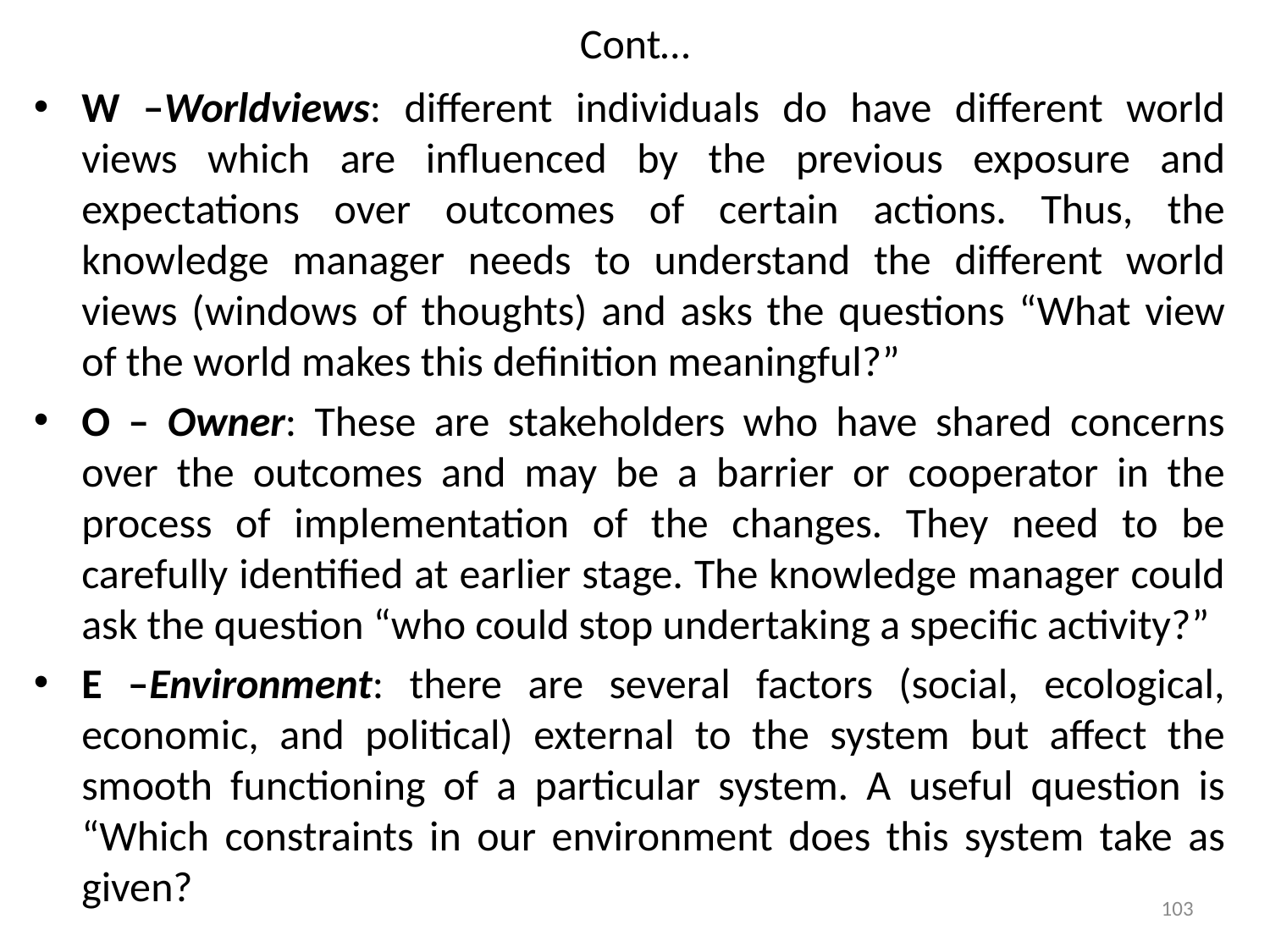

# Cont…
W –Worldviews: different individuals do have different world views which are influenced by the previous exposure and expectations over outcomes of certain actions. Thus, the knowledge manager needs to understand the different world views (windows of thoughts) and asks the questions “What view of the world makes this definition meaningful?”
O – Owner: These are stakeholders who have shared concerns over the outcomes and may be a barrier or cooperator in the process of implementation of the changes. They need to be carefully identified at earlier stage. The knowledge manager could ask the question “who could stop undertaking a specific activity?”
E –Environment: there are several factors (social, ecological, economic, and political) external to the system but affect the smooth functioning of a particular system. A useful question is “Which constraints in our environment does this system take as given?

103